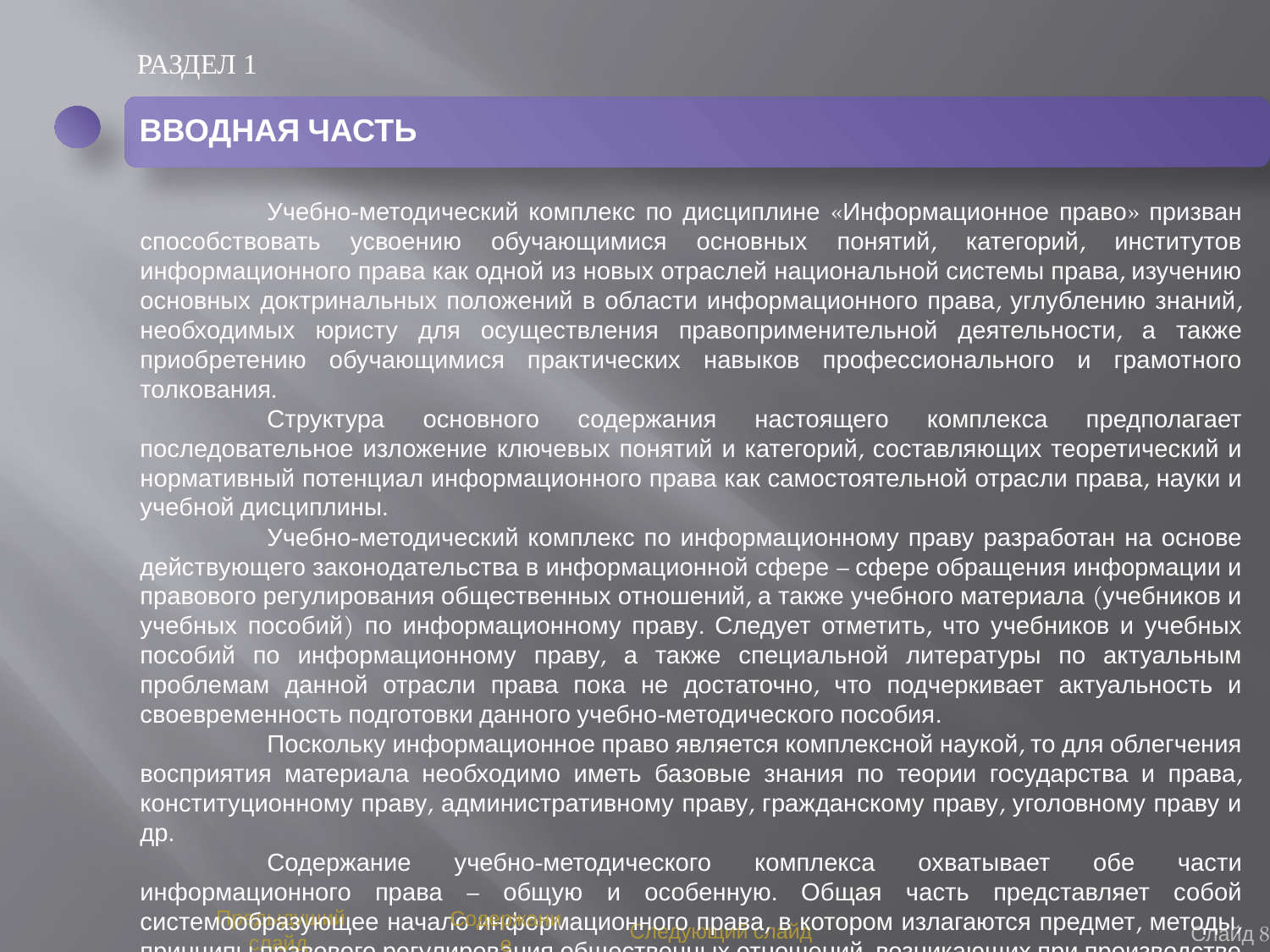

РАЗДЕЛ 1

ВВОДНАЯ ЧАСТЬ

	Учебно-методический комплекс по дисциплине «Информационное право» призван способствовать усвоению обучающимися основных понятий, категорий, институтов информационного права как одной из новых отраслей национальной системы права, изучению основных доктринальных положений в области информационного права, углублению знаний, необходимых юристу для осуществления правоприменительной деятельности, а также приобретению обучающимися практических навыков профессионального и грамотного толкования.
	Структура основного содержания настоящего комплекса предполагает последовательное изложение ключевых понятий и категорий, составляющих теоретический и нормативный потенциал информационного права как самостоятельной отрасли права, науки и учебной дисциплины.
	Учебно-методический комплекс по информационному праву разработан на основе действующего законодательства в информационной сфере – сфере обращения информации и правового регулирования общественных отношений, а также учебного материала (учебников и учебных пособий) по информационному праву. Следует отметить, что учебников и учебных пособий по информационному праву, а также специальной литературы по актуальным проблемам данной отрасли права пока не достаточно, что подчеркивает актуальность и своевременность подготовки данного учебно-методического пособия.
	Поскольку информационное право является комплексной наукой, то для облегчения восприятия материала необходимо иметь базовые знания по теории государства и права, конституционному праву, административному праву, гражданскому праву, уголовному праву и др.
	Содержание учебно-методического комплекса охватывает обе части информационного права – общую и особенную. Общая часть представляет собой системообразующее начало информационного права, в котором излагаются предмет, методы, принципы правового регулирования общественных отношений, возникающих при производстве и обращении информации;
Слайд 8
Предыдущий слайд
Содержание
Следующий слайд